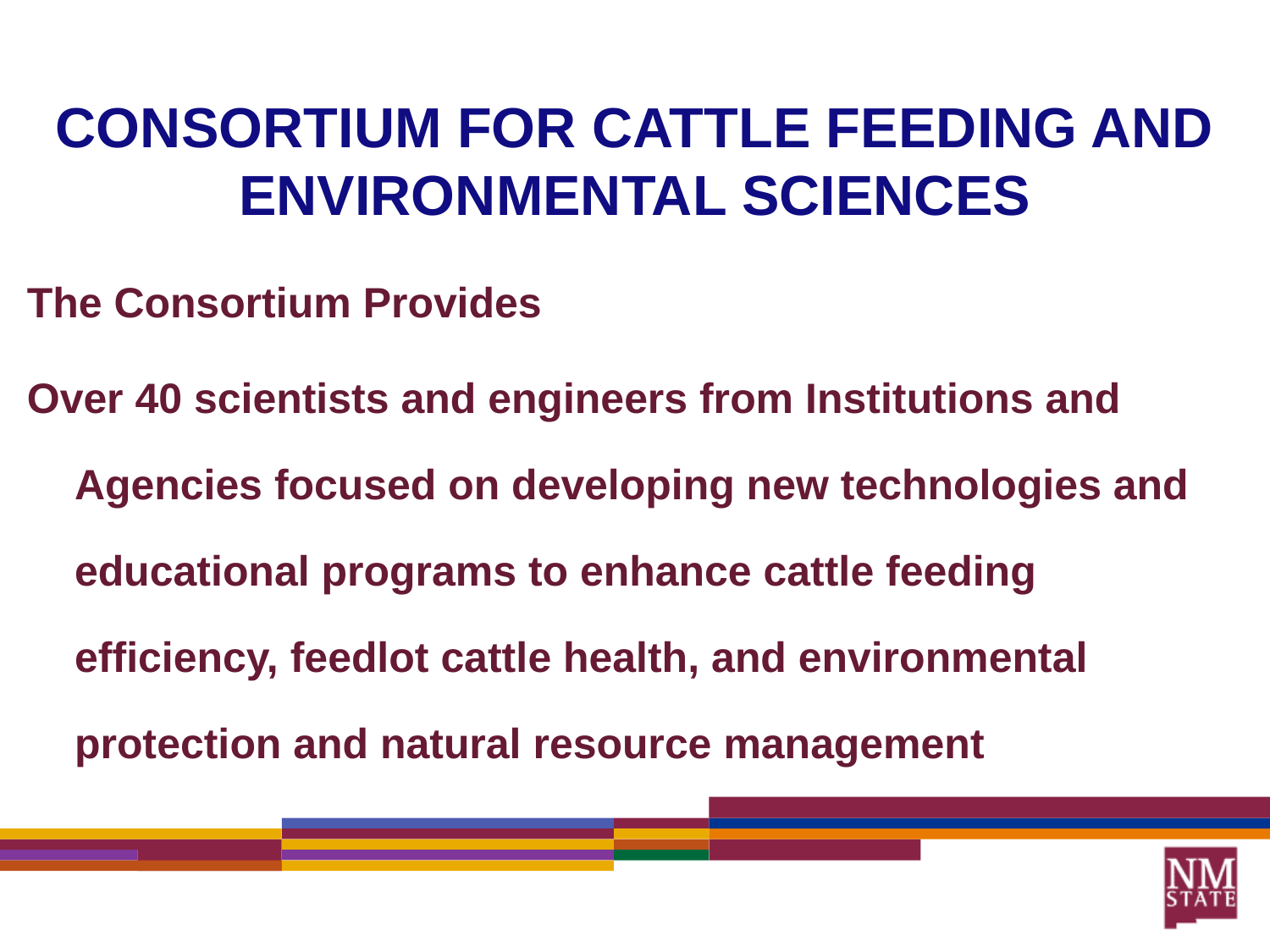

# CONSORTIUM FOR CATTLE FEEDING AND ENVIRONMENTAL SCIENCES
The Consortium Provides
Over 40 scientists and engineers from Institutions and Agencies focused on developing new technologies and educational programs to enhance cattle feeding efficiency, feedlot cattle health, and environmental protection and natural resource management